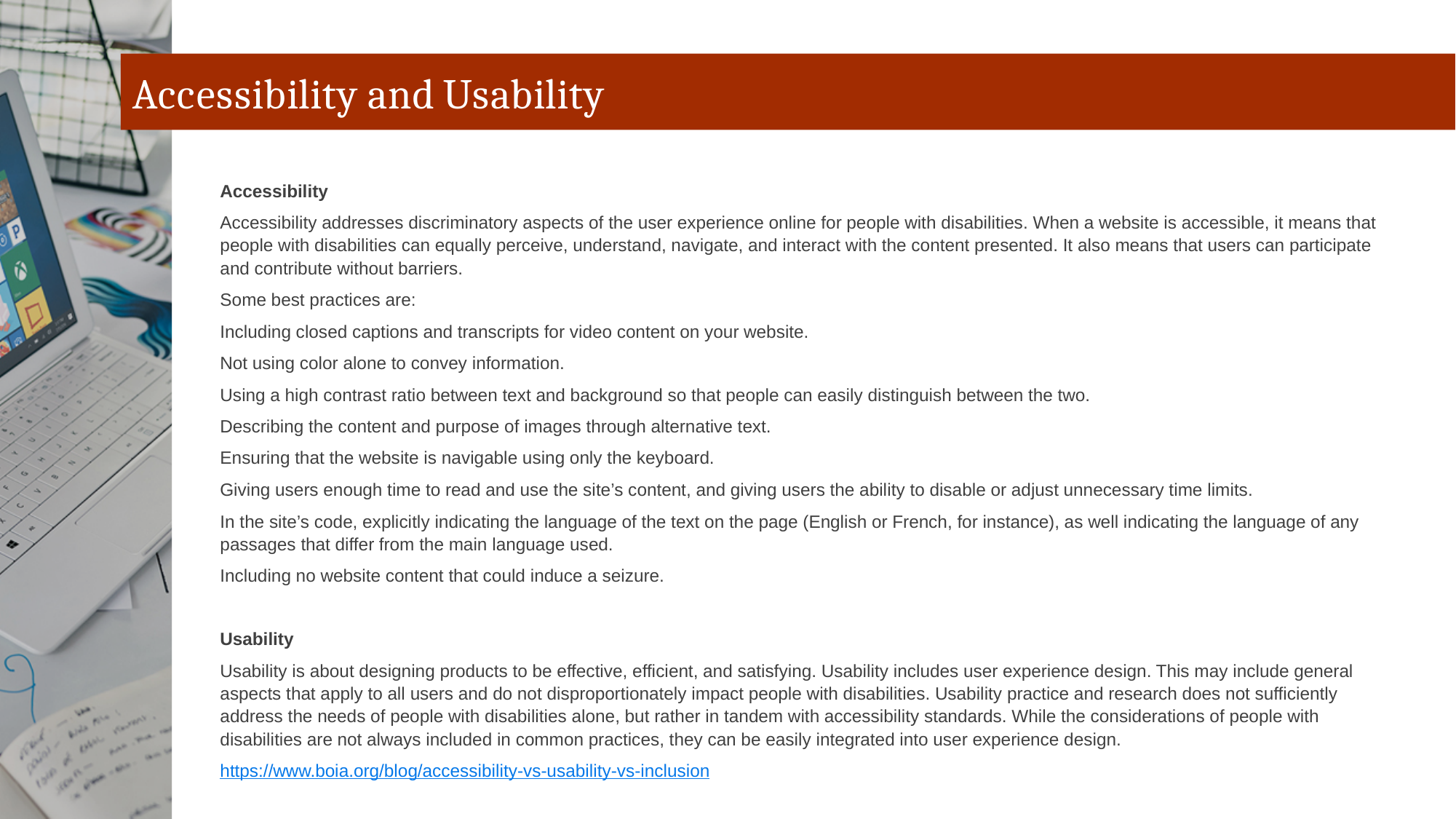

# Accessibility and Usability
Accessibility
Accessibility addresses discriminatory aspects of the user experience online for people with disabilities. When a website is accessible, it means that people with disabilities can equally perceive, understand, navigate, and interact with the content presented. It also means that users can participate and contribute without barriers.
Some best practices are:
Including closed captions and transcripts for video content on your website.
Not using color alone to convey information.
Using a high contrast ratio between text and background so that people can easily distinguish between the two.
Describing the content and purpose of images through alternative text.
Ensuring that the website is navigable using only the keyboard.
Giving users enough time to read and use the site’s content, and giving users the ability to disable or adjust unnecessary time limits.
In the site’s code, explicitly indicating the language of the text on the page (English or French, for instance), as well indicating the language of any passages that differ from the main language used.
Including no website content that could induce a seizure.

Usability
Usability is about designing products to be effective, efficient, and satisfying. Usability includes user experience design. This may include general aspects that apply to all users and do not disproportionately impact people with disabilities. Usability practice and research does not sufficiently address the needs of people with disabilities alone, but rather in tandem with accessibility standards. While the considerations of people with disabilities are not always included in common practices, they can be easily integrated into user experience design.
https://www.boia.org/blog/accessibility-vs-usability-vs-inclusion